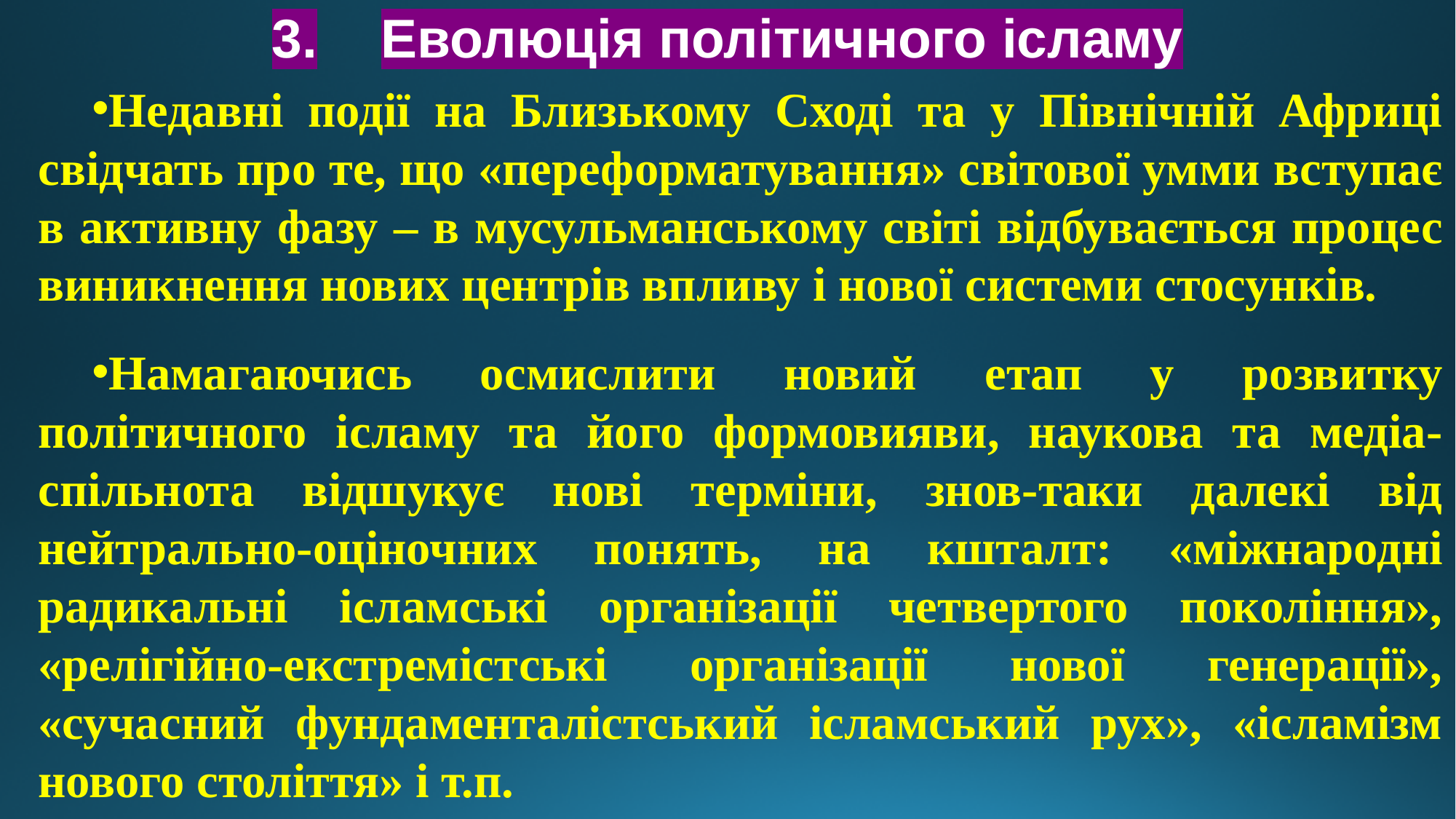

# 3.	Еволюція політичного ісламу
Недавні події на Близькому Сході та у Північній Африці свідчать про те, що «переформатування» світової умми вступає в активну фазу – в мусульманському світі відбувається процес виникнення нових центрів впливу і нової системи стосунків.
Намагаючись осмислити новий етап у розвитку політичного ісламу та його формовияви, наукова та медіа-спільнота відшукує нові терміни, знов-таки далекі від нейтрально-оціночних понять, на кшталт: «міжнародні радикальні ісламські організації четвертого покоління», «релігійно-екстремістські організації нової генерації», «сучасний фундаменталістський ісламський рух», «ісламізм нового століття» і т.п.